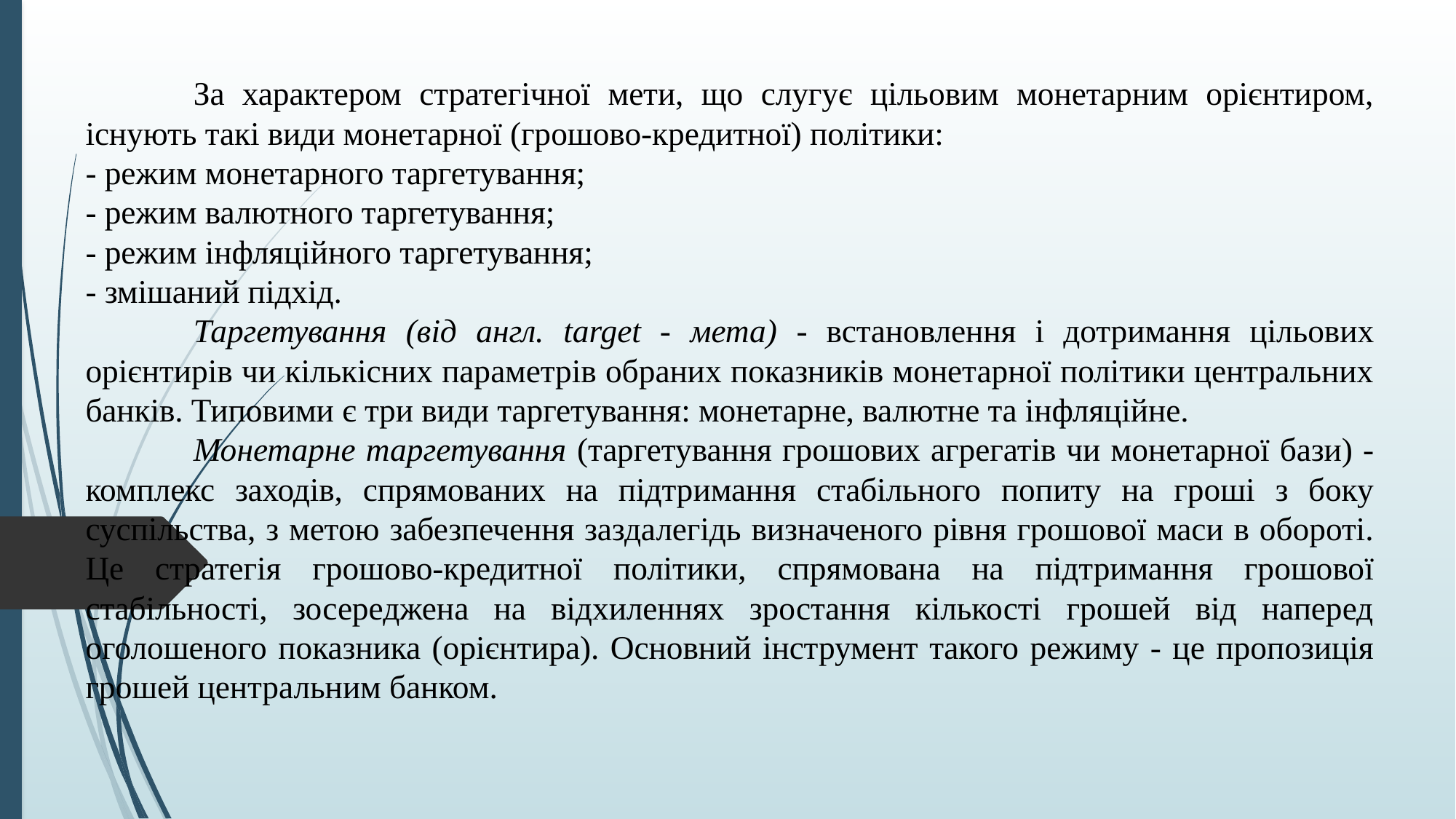

За характером стратегічної мети, що слугує цільовим монетарним орієнтиром, існують такі види монетарної (грошово-кредитної) політики:
- режим монетарного таргетування;
- режим валютного таргетування;
- режим інфляційного таргетування;
- змішаний підхід.
	Таргетування (від англ. target - мета) - встановлення і дотримання цільових орієнтирів чи кількісних параметрів обраних показників монетарної політики центральних банків. Типовими є три види таргетування: монетарне, валютне та інфляційне.
	Монетарне таргетування (таргетування грошових агрегатів чи монетарної бази) - комплекс заходів, спрямованих на підтримання стабільного попиту на гроші з боку суспільства, з метою забезпечення заздалегідь визначеного рівня грошової маси в обороті. Це стратегія грошово-кредитної політики, спрямована на підтримання грошової стабільності, зосереджена на відхиленнях зростання кількості грошей від наперед оголошеного показника (орієнтира). Основний інструмент такого режиму - це пропозиція грошей центральним банком.